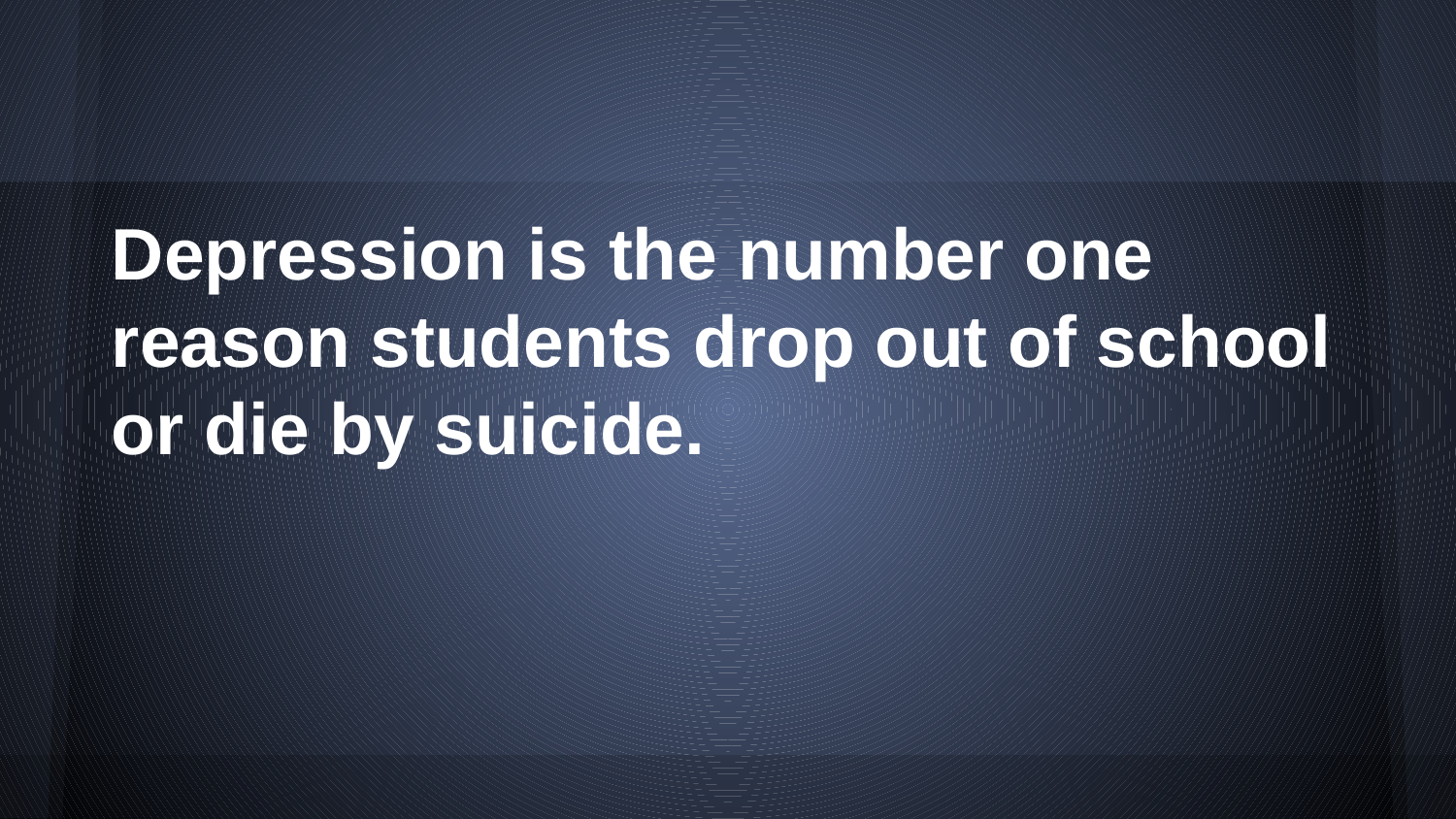

Depression is the number one reason students drop out of school or die by suicide.